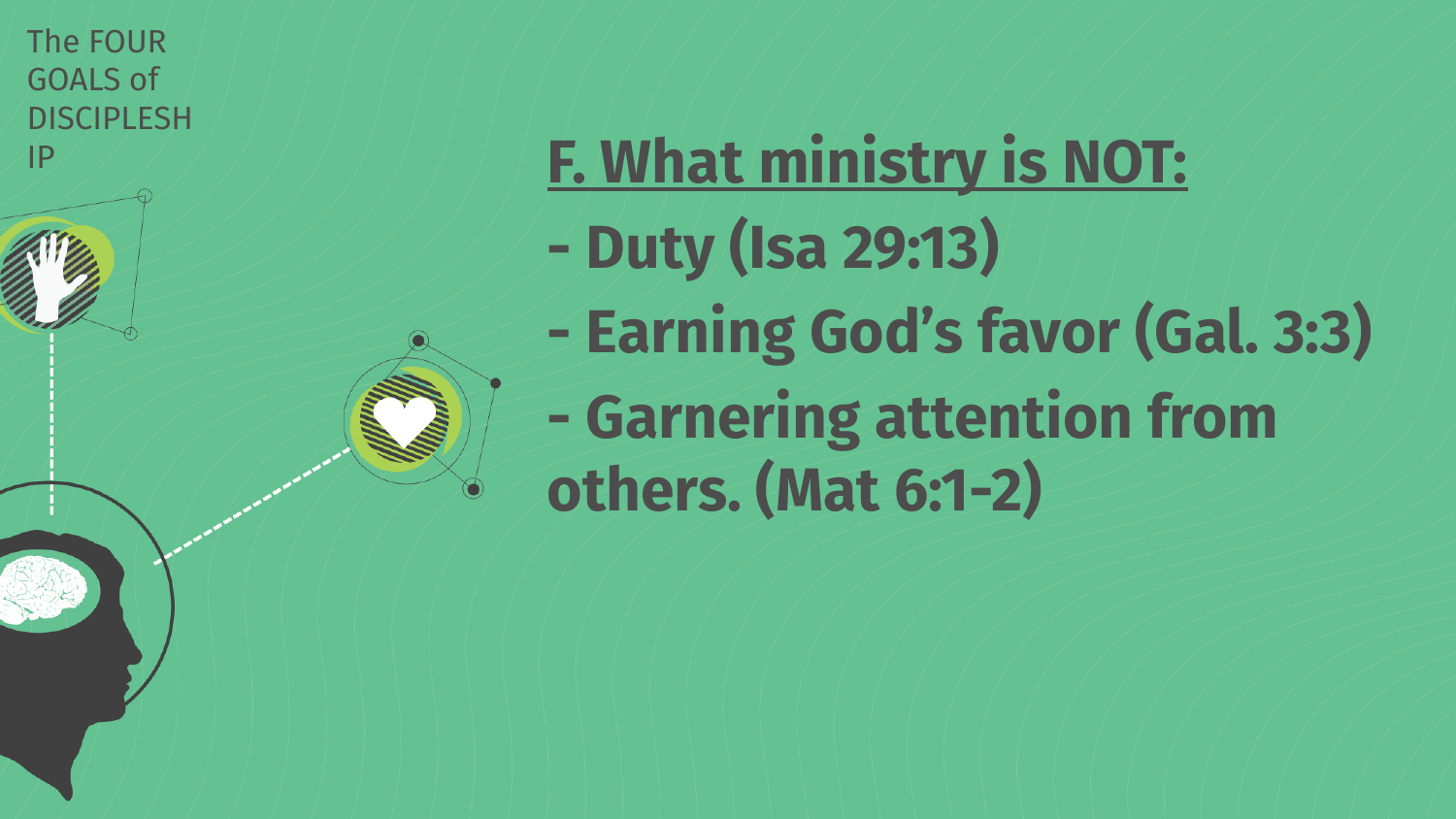

# The FOUR GOALS of DISCIPLESHIP
F. What ministry is NOT:
- Duty (Isa 29:13)
- Earning God’s favor (Gal. 3:3)
- Garnering attention from others. (Mat 6:1-2)